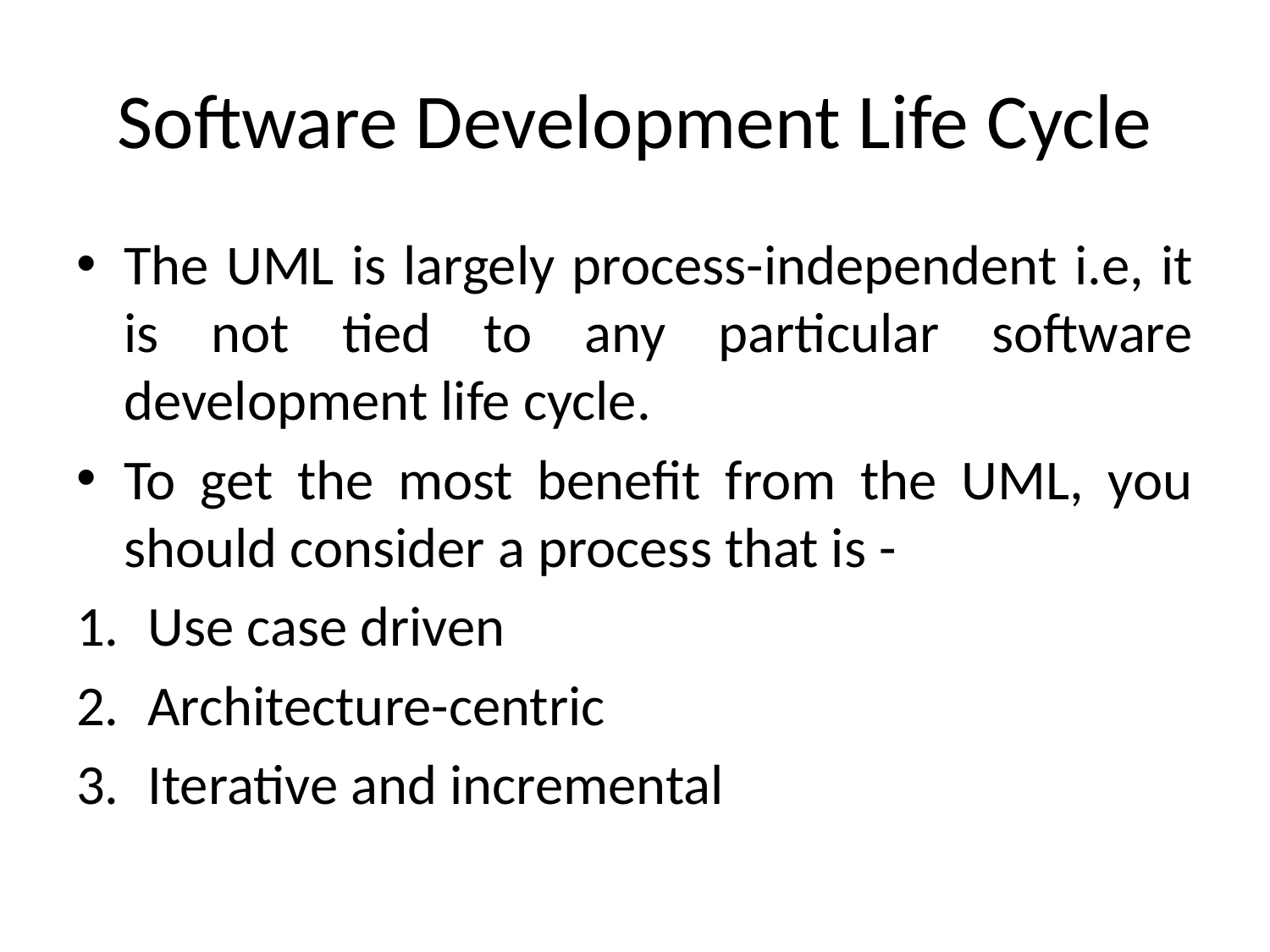

# Software Development Life Cycle
The UML is largely process-independent i.e, it is not tied to any particular software development life cycle.
To get the most benefit from the UML, you should consider a process that is -
Use case driven
Architecture-centric
Iterative and incremental